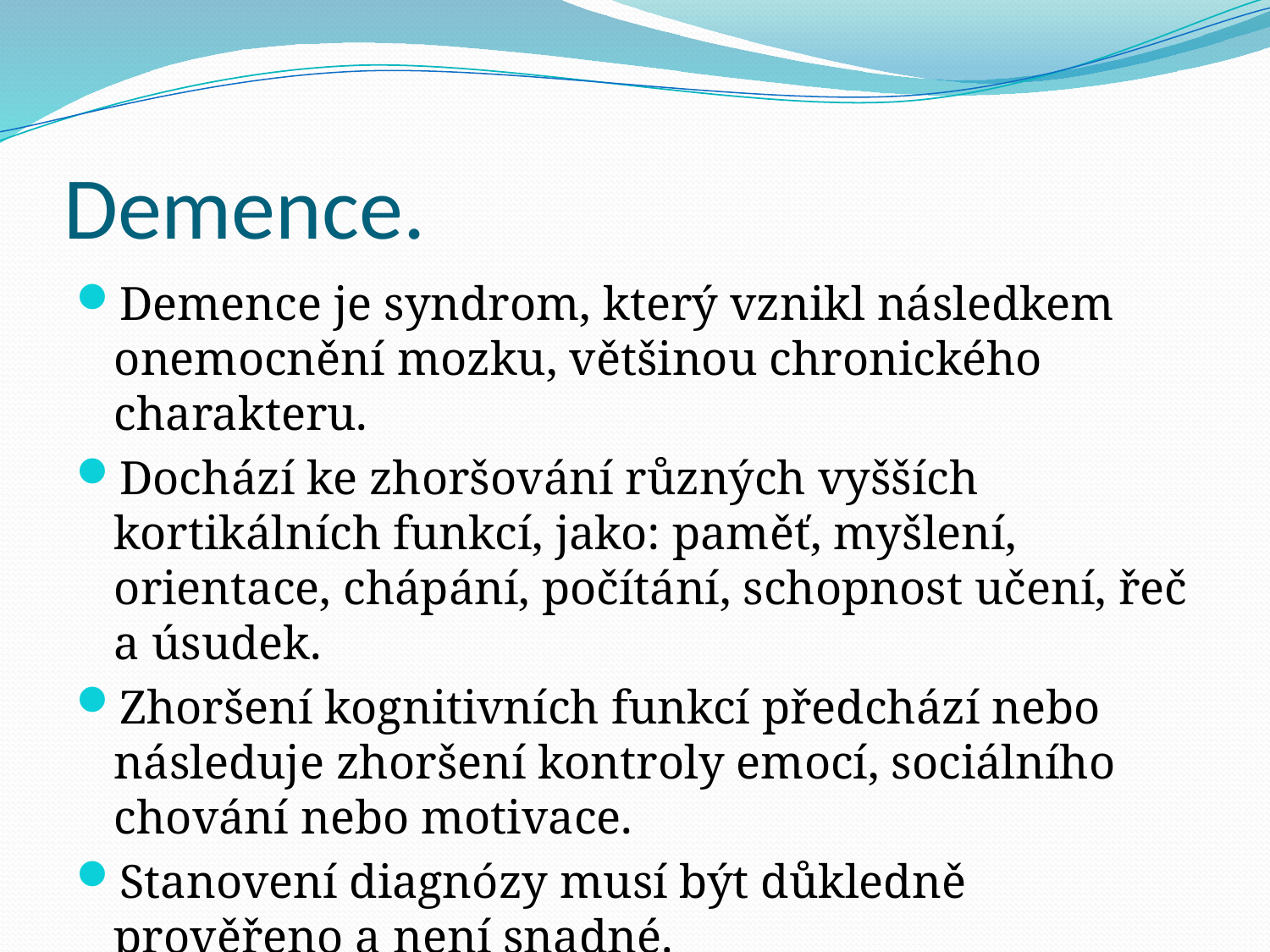

# Demence.
Demence je syndrom, který vznikl následkem onemocnění mozku, většinou chronického charakteru.
Dochází ke zhoršování různých vyšších kortikálních funkcí, jako: paměť, myšlení, orientace, chápání, počítání, schopnost učení, řeč a úsudek.
Zhoršení kognitivních funkcí předchází nebo následuje zhoršení kontroly emocí, sociálního chování nebo motivace.
Stanovení diagnózy musí být důkledně prověřeno a není snadné.